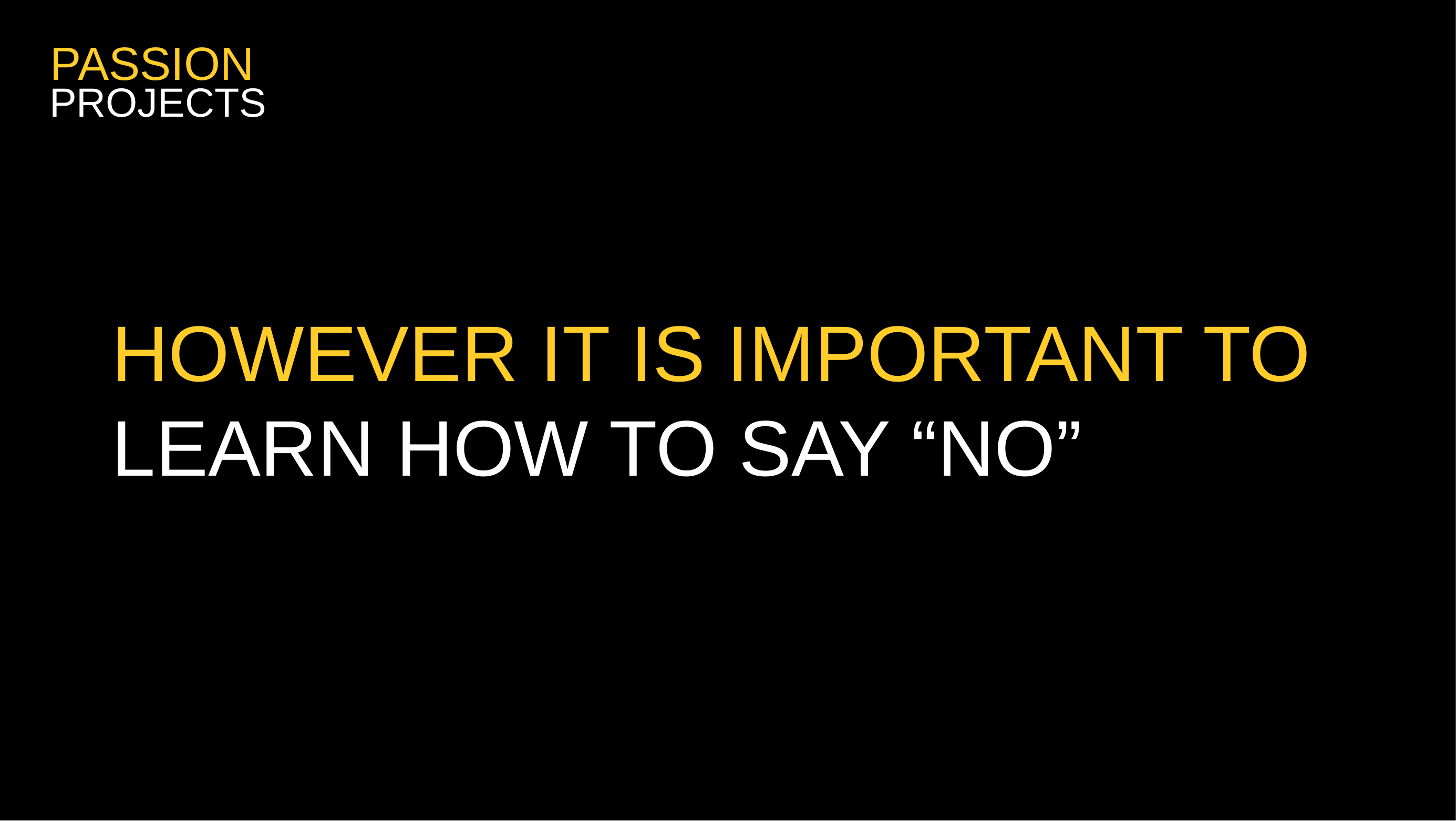

PASSION
PROJECTS
HOWEVER IT IS IMPORTANT TO LEARN HOW TO SAY “NO”